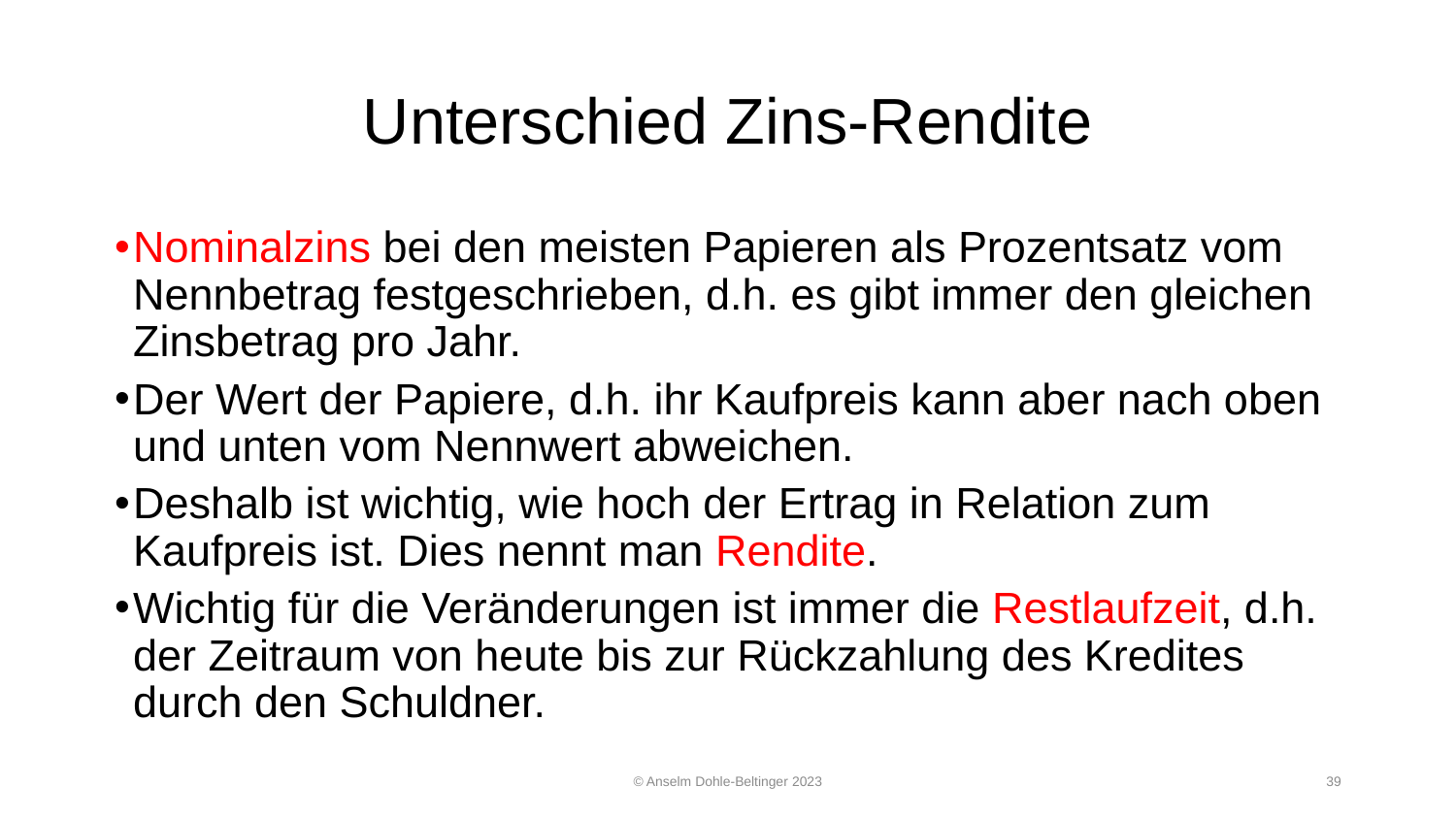

# Unterschied Zins-Rendite
Nominalzins bei den meisten Papieren als Prozentsatz vom Nennbetrag festgeschrieben, d.h. es gibt immer den gleichen Zinsbetrag pro Jahr.
Der Wert der Papiere, d.h. ihr Kaufpreis kann aber nach oben und unten vom Nennwert abweichen.
Deshalb ist wichtig, wie hoch der Ertrag in Relation zum Kaufpreis ist. Dies nennt man Rendite.
Wichtig für die Veränderungen ist immer die Restlaufzeit, d.h. der Zeitraum von heute bis zur Rückzahlung des Kredites durch den Schuldner.
© Anselm Dohle-Beltinger 2023
39